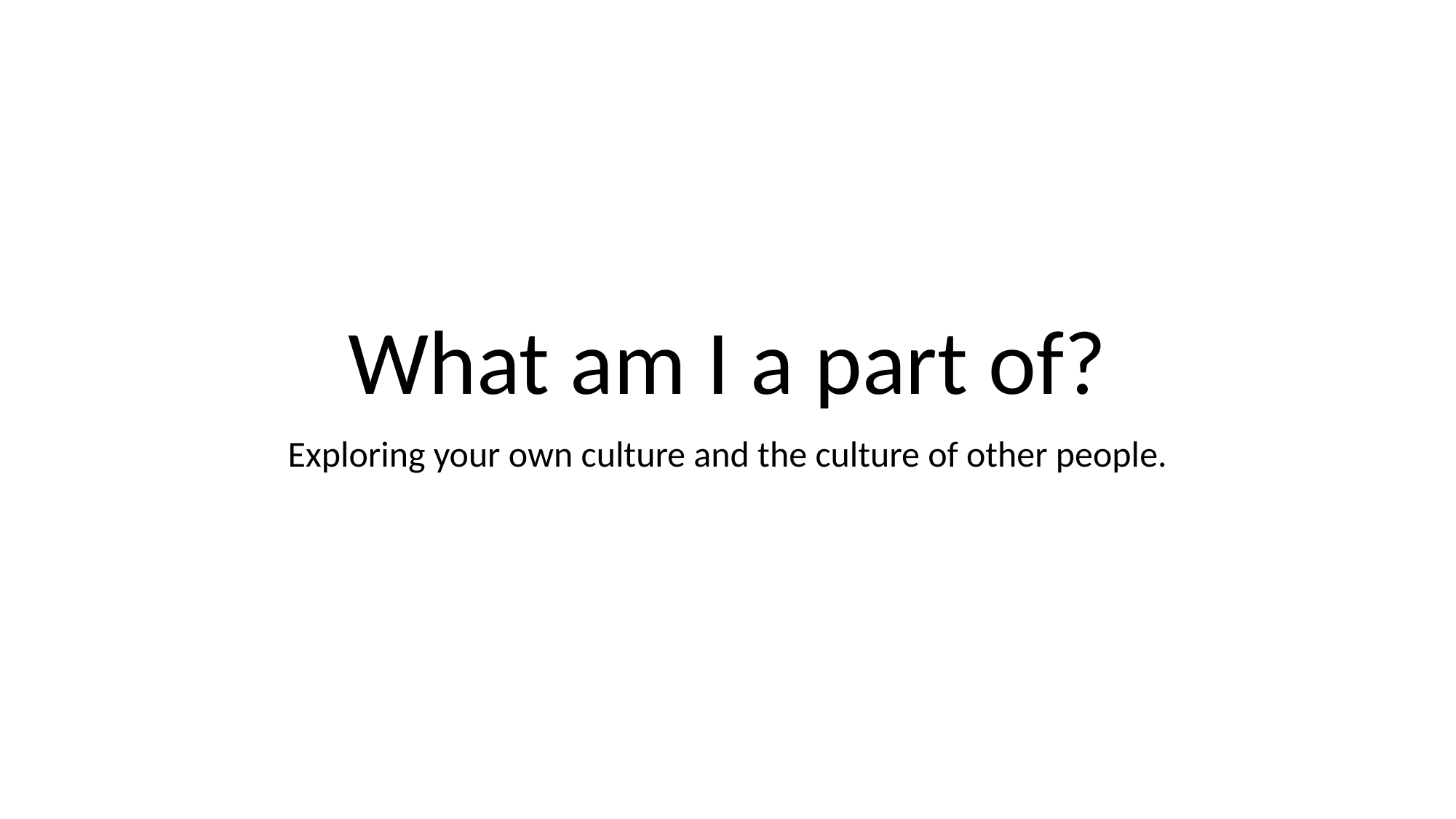

# What am I a part of?
Exploring your own culture and the culture of other people.